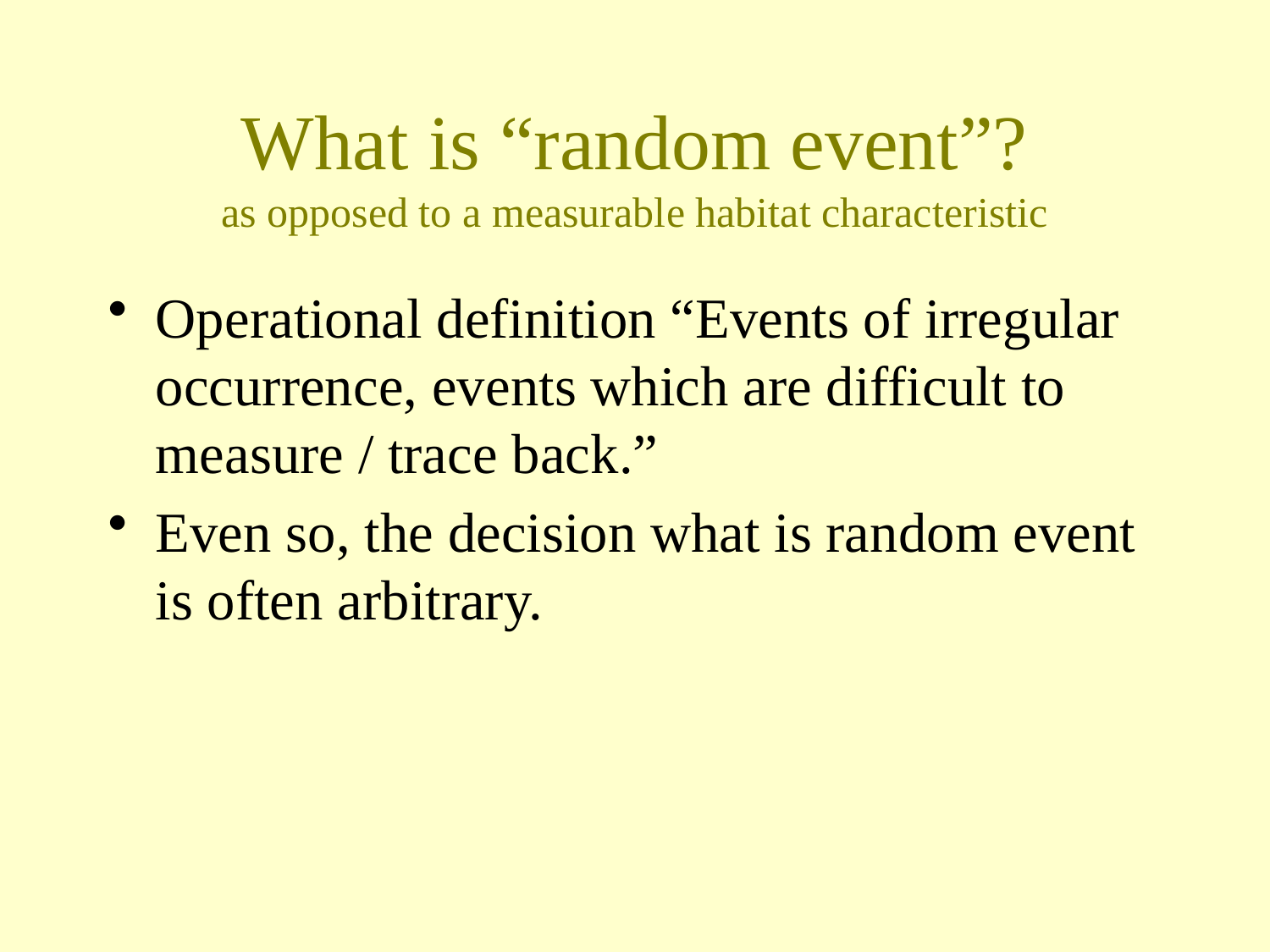

# What is “random event”? as opposed to a measurable habitat characteristic
Operational definition “Events of irregular occurrence, events which are difficult to measure / trace back.”
Even so, the decision what is random event is often arbitrary.